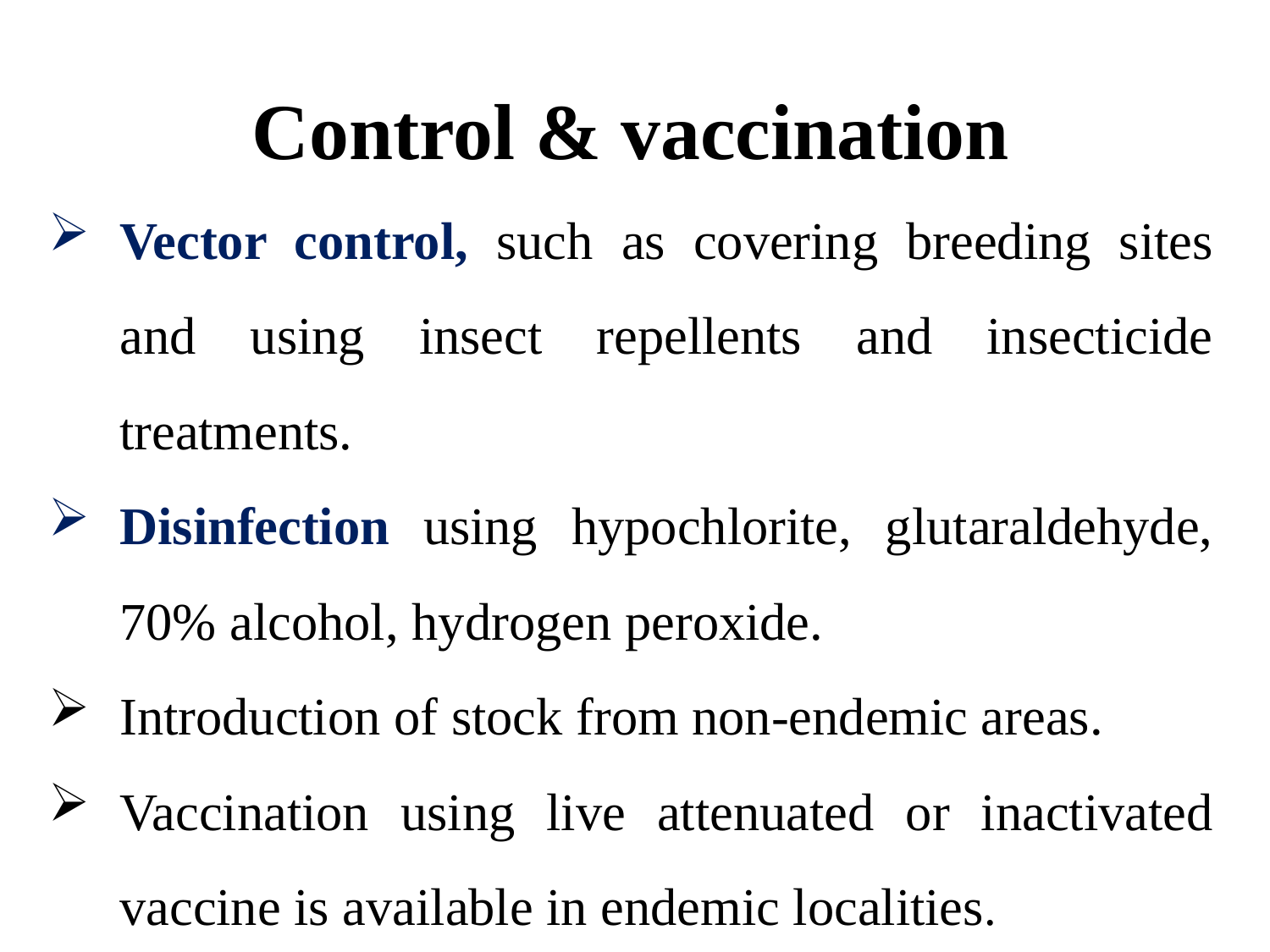

Control & vaccination
Vector control, such as covering breeding sites and using insect repellents and insecticide treatments.
Disinfection using hypochlorite, glutaraldehyde, 70% alcohol, hydrogen peroxide.
Introduction of stock from non-endemic areas.
Vaccination using live attenuated or inactivated vaccine is available in endemic localities.